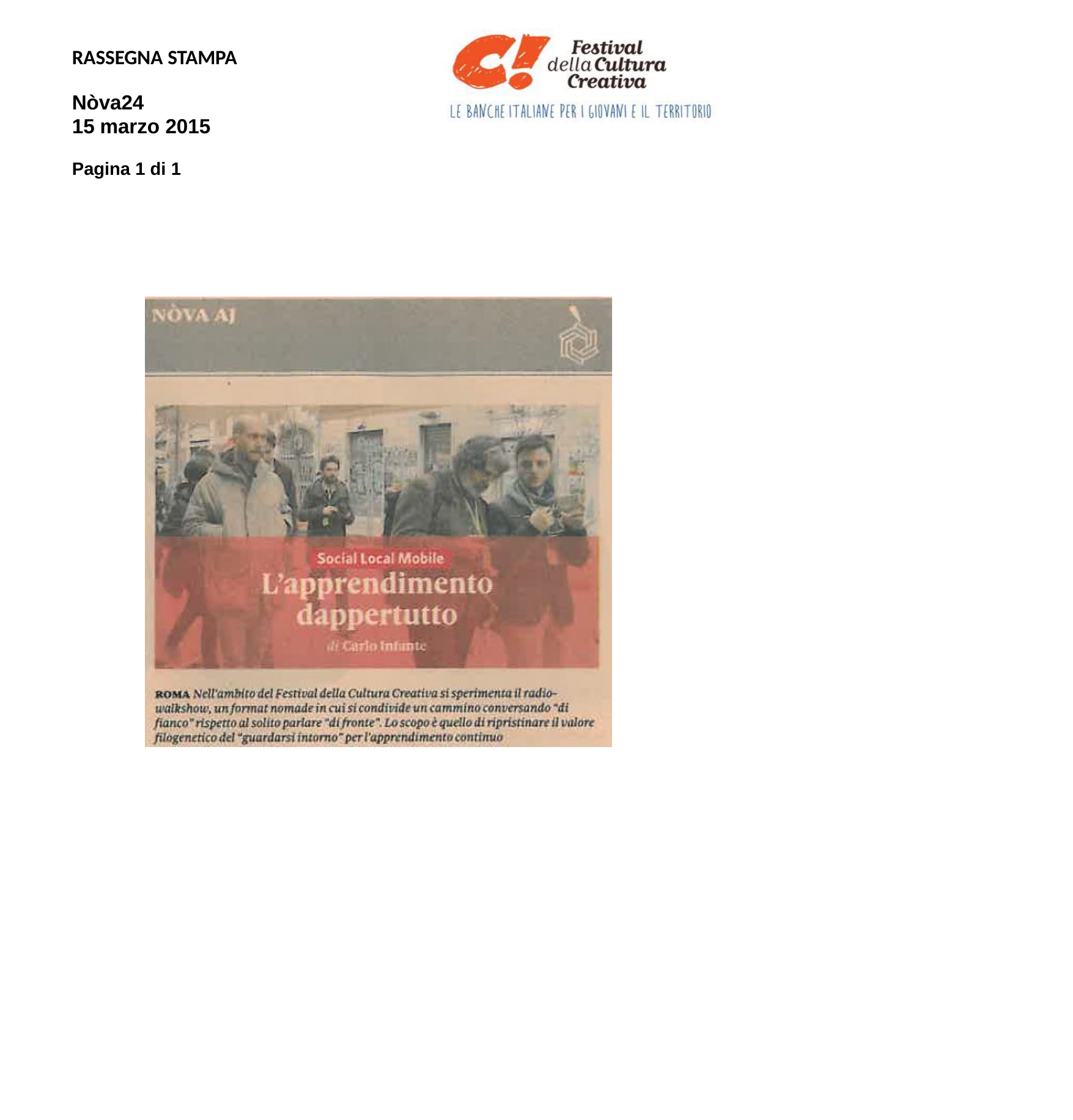

RASSEGNA STAMPA

Nòva24
15 marzo 2015
Pagina 1 di 1